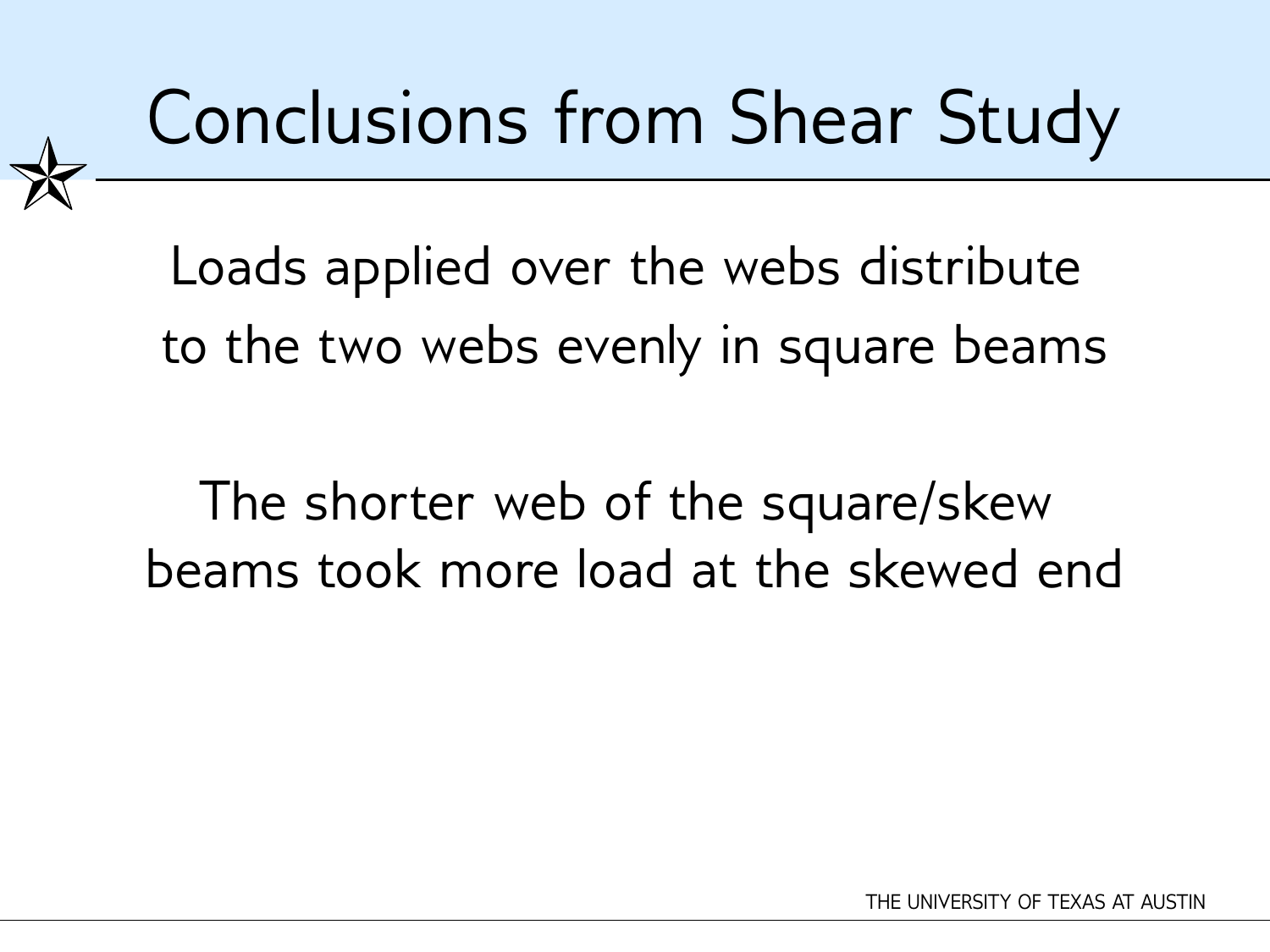

# Conclusions from Shear Study
Loads applied over the webs distribute
to the two webs evenly in square beams

The shorter web of the square/skew
beams took more load at the skewed end